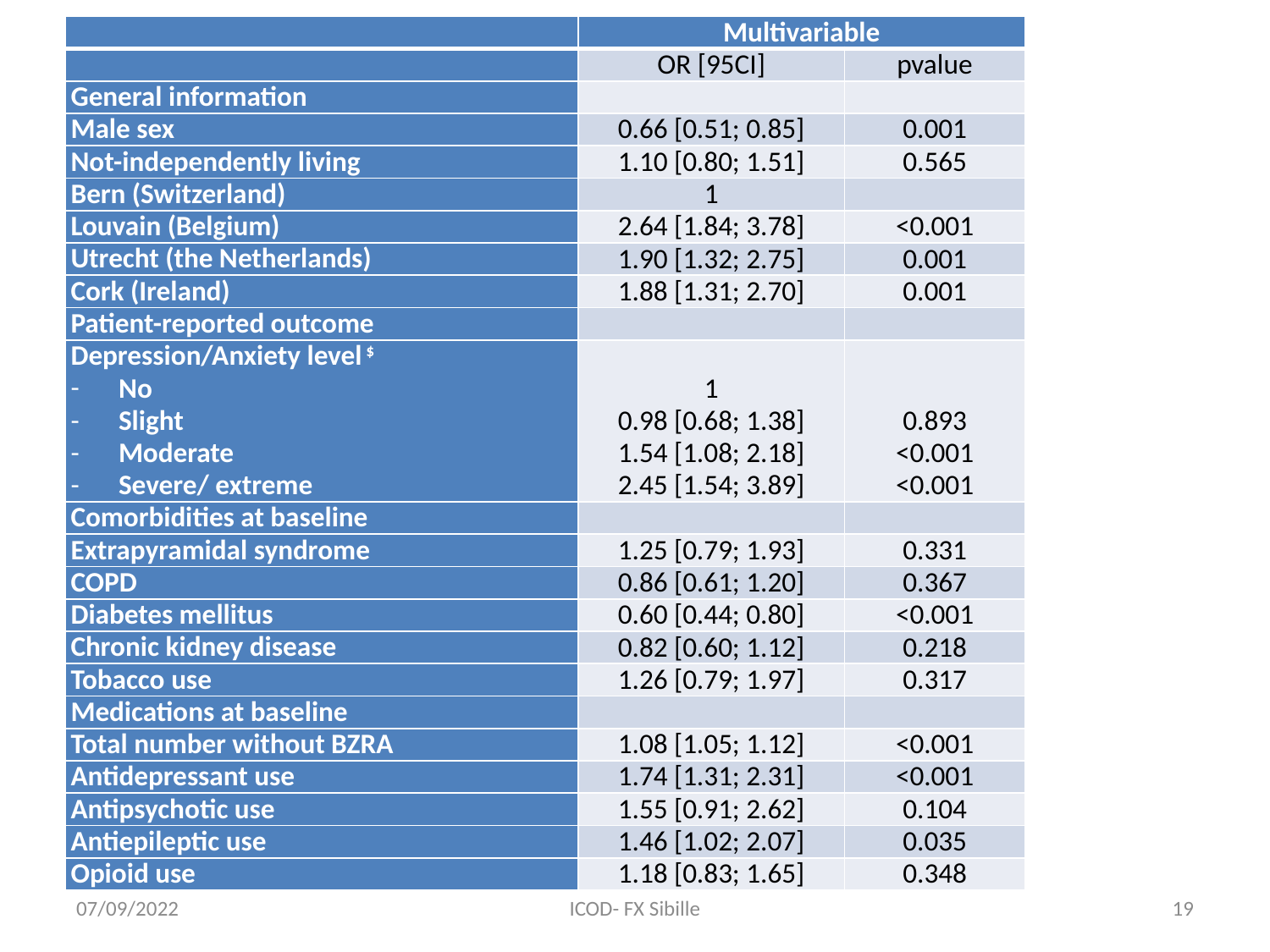

|  | Multivariable |  |
| --- | --- | --- |
|  | OR [95CI] | pvalue |
| General information |  |  |
| Male sex | 0.66 [0.51; 0.85] | 0.001 |
| Not-independently living | 1.10 [0.80; 1.51] | 0.565 |
| Bern (Switzerland) | 1 |  |
| Louvain (Belgium) | 2.64 [1.84; 3.78] | <0.001 |
| Utrecht (the Netherlands) | 1.90 [1.32; 2.75] | 0.001 |
| Cork (Ireland) | 1.88 [1.31; 2.70] | 0.001 |
| Patient-reported outcome |  |  |
| Depression/Anxiety level $ No Slight Moderate Severe/ extreme | 1 0.98 [0.68; 1.38] 1.54 [1.08; 2.18] 2.45 [1.54; 3.89] | 0.893 <0.001 <0.001 |
| Comorbidities at baseline |  |  |
| Extrapyramidal syndrome | 1.25 [0.79; 1.93] | 0.331 |
| COPD | 0.86 [0.61; 1.20] | 0.367 |
| Diabetes mellitus | 0.60 [0.44; 0.80] | <0.001 |
| Chronic kidney disease | 0.82 [0.60; 1.12] | 0.218 |
| Tobacco use | 1.26 [0.79; 1.97] | 0.317 |
| Medications at baseline |  |  |
| Total number without BZRA | 1.08 [1.05; 1.12] | <0.001 |
| Antidepressant use | 1.74 [1.31; 2.31] | <0.001 |
| Antipsychotic use | 1.55 [0.91; 2.62] | 0.104 |
| Antiepileptic use | 1.46 [1.02; 2.07] | 0.035 |
| Opioid use | 1.18 [0.83; 1.65] | 0.348 |
#
07/09/2022
ICOD- FX Sibille
19